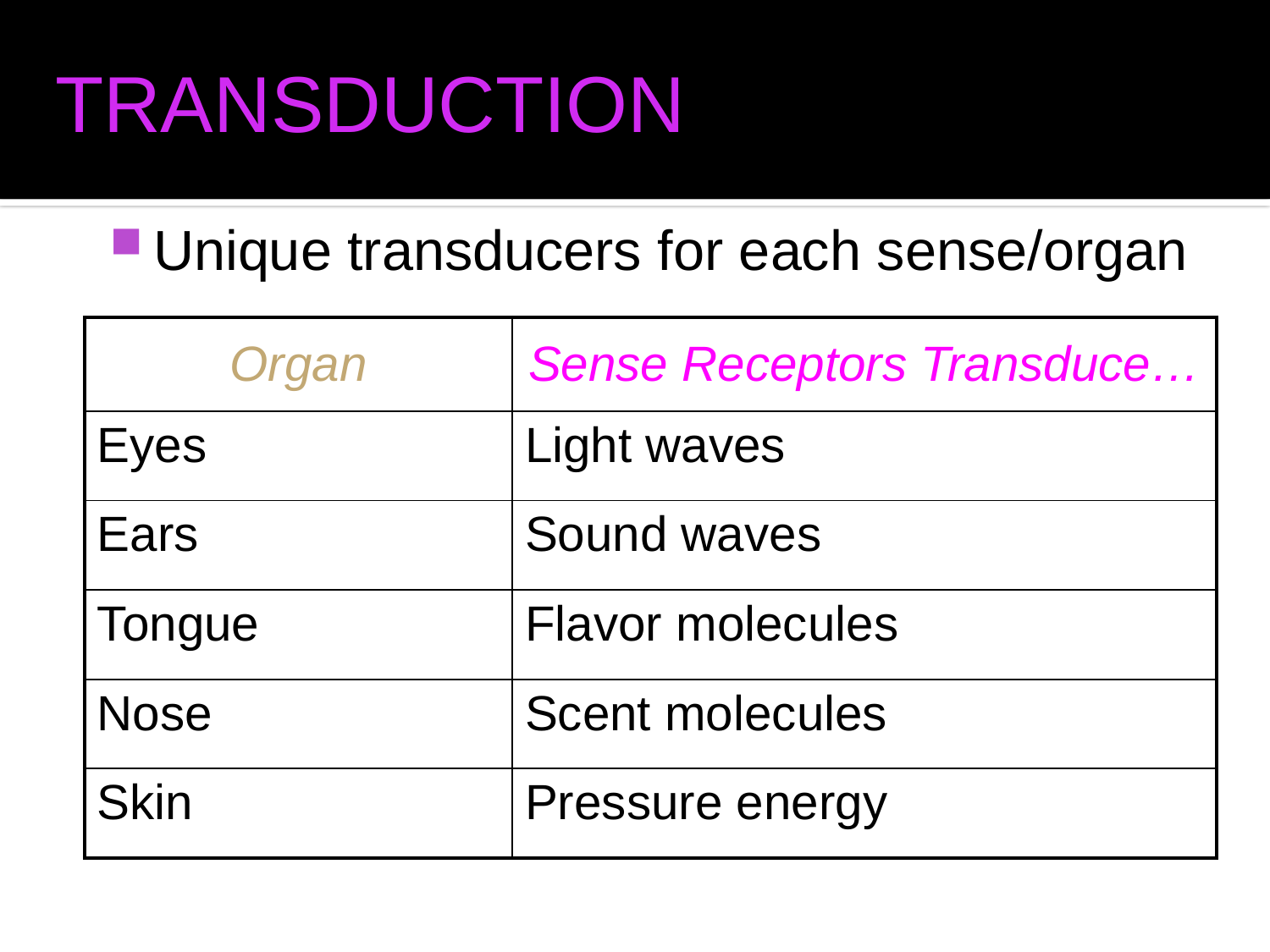

# TRANSDUCTION
Unique transducers for each sense/organ
| Organ | Sense Receptors Transduce… |
| --- | --- |
| Eyes | Light waves |
| Ears | Sound waves |
| Tongue | Flavor molecules |
| Nose | Scent molecules |
| Skin | Pressure energy |